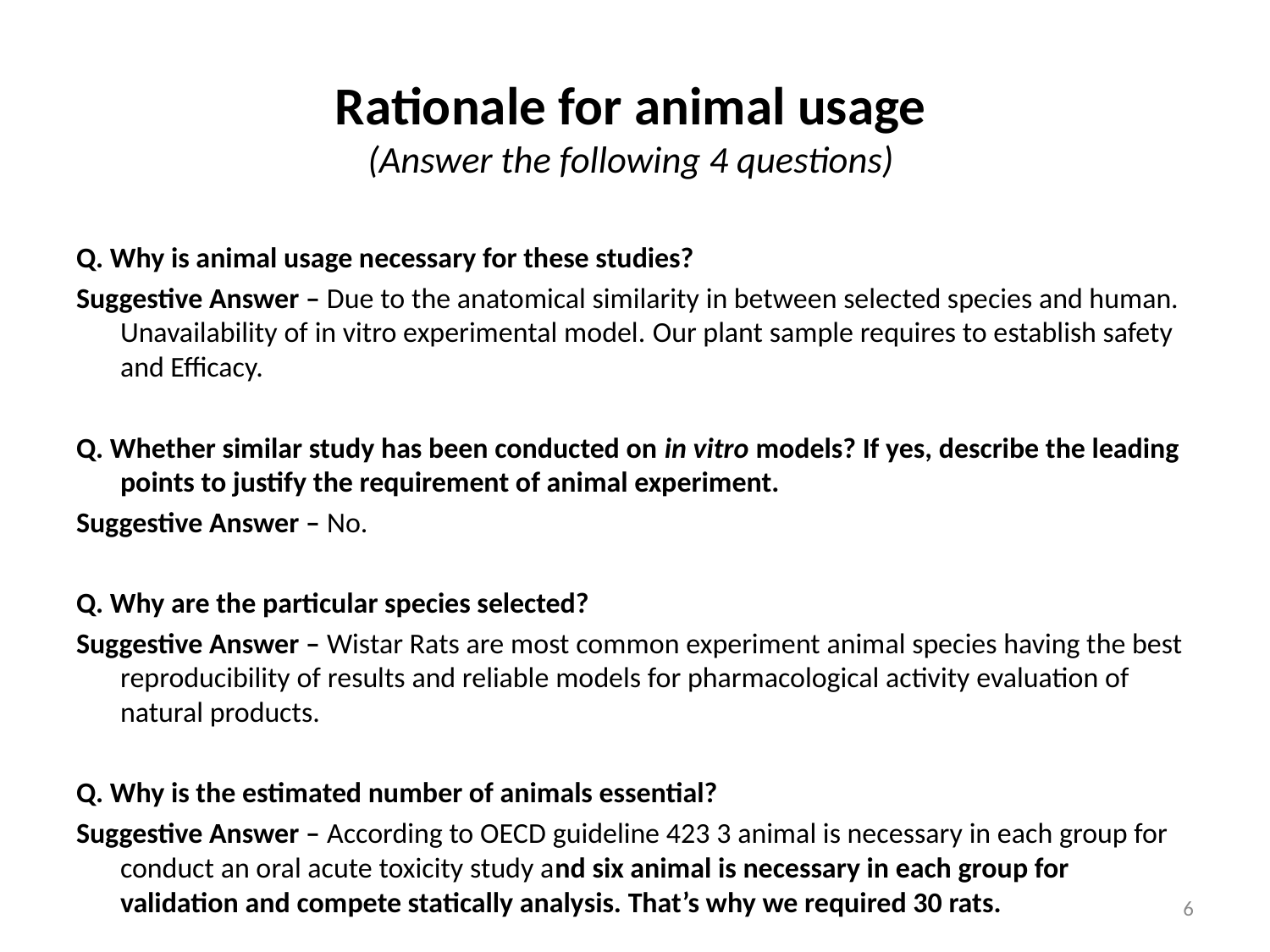

# Rationale for animal usage (Answer the following 4 questions)
Q. Why is animal usage necessary for these studies?
Suggestive Answer – Due to the anatomical similarity in between selected species and human. Unavailability of in vitro experimental model. Our plant sample requires to establish safety and Efficacy.

Q. Whether similar study has been conducted on in vitro models? If yes, describe the leading points to justify the requirement of animal experiment.
Suggestive Answer – No.

Q. Why are the particular species selected?
Suggestive Answer – Wistar Rats are most common experiment animal species having the best reproducibility of results and reliable models for pharmacological activity evaluation of natural products.

Q. Why is the estimated number of animals essential?
Suggestive Answer – According to OECD guideline 423 3 animal is necessary in each group for conduct an oral acute toxicity study and six animal is necessary in each group for validation and compete statically analysis. That’s why we required 30 rats.

6